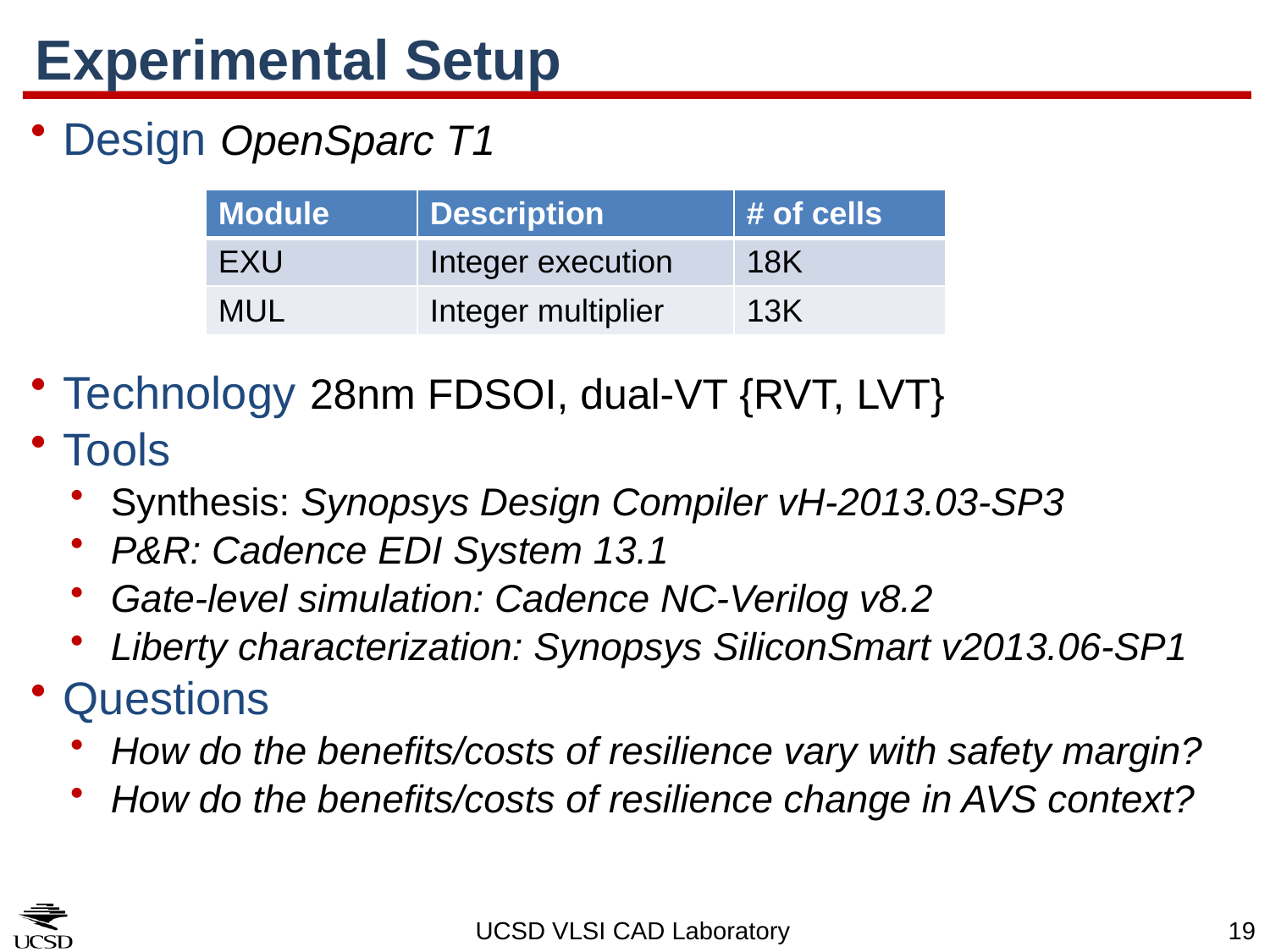

# Experimental Setup
Design OpenSparc T1

Technology 28nm FDSOI, dual-VT {RVT, LVT}
Tools
Synthesis: Synopsys Design Compiler vH-2013.03-SP3
P&R: Cadence EDI System 13.1
Gate-level simulation: Cadence NC-Verilog v8.2
Liberty characterization: Synopsys SiliconSmart v2013.06-SP1
Questions
How do the benefits/costs of resilience vary with safety margin?
How do the benefits/costs of resilience change in AVS context?

| Module | Description | # of cells |
| --- | --- | --- |
| EXU | Integer execution | 18K |
| MUL | Integer multiplier | 13K |